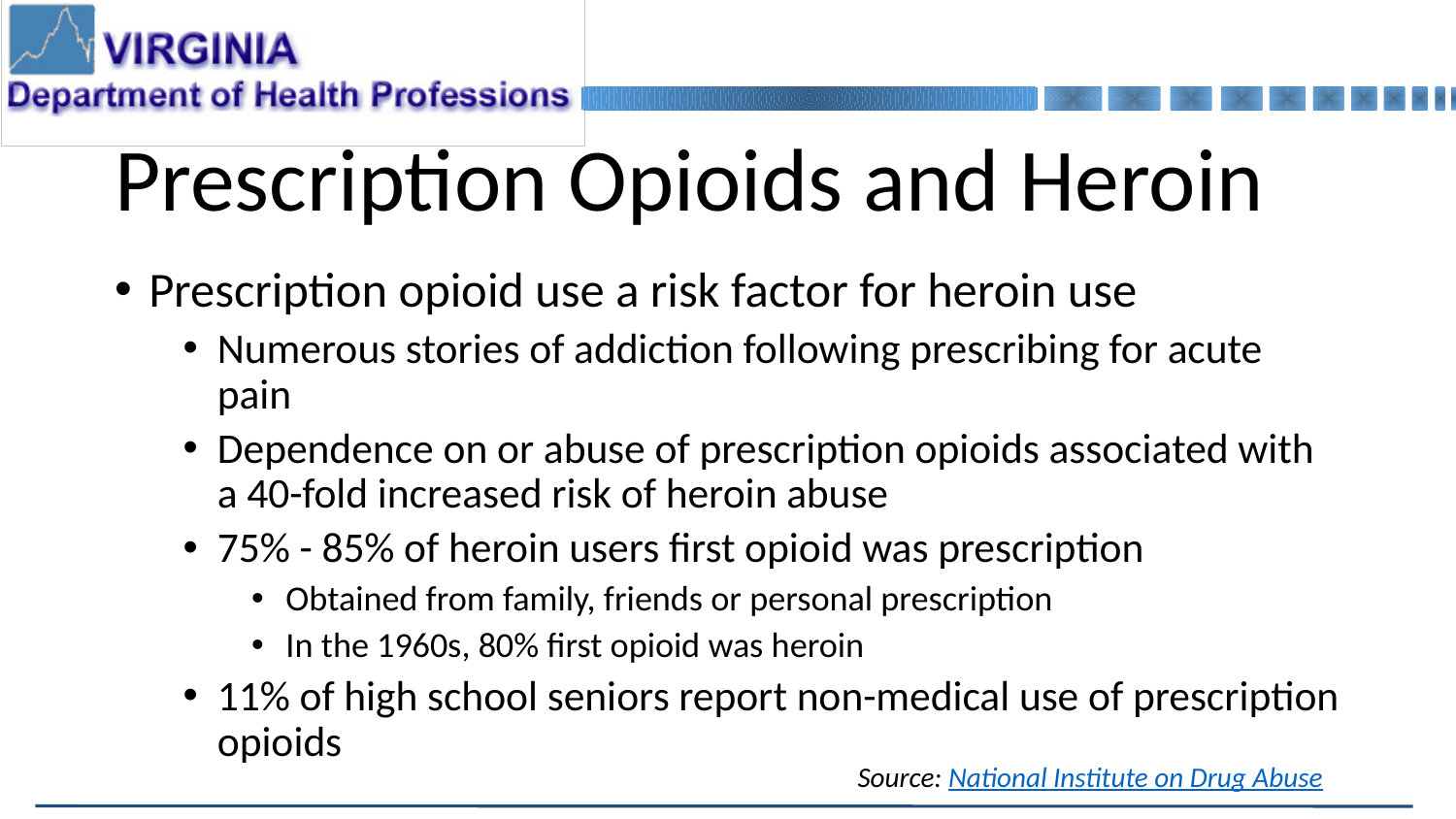

# Prescription Opioids and Heroin
Prescription opioid use a risk factor for heroin use
Numerous stories of addiction following prescribing for acute pain
Dependence on or abuse of prescription opioids associated with a 40-fold increased risk of heroin abuse
75% - 85% of heroin users first opioid was prescription
Obtained from family, friends or personal prescription
In the 1960s, 80% first opioid was heroin
11% of high school seniors report non-medical use of prescription opioids

Source: National Institute on Drug Abuse